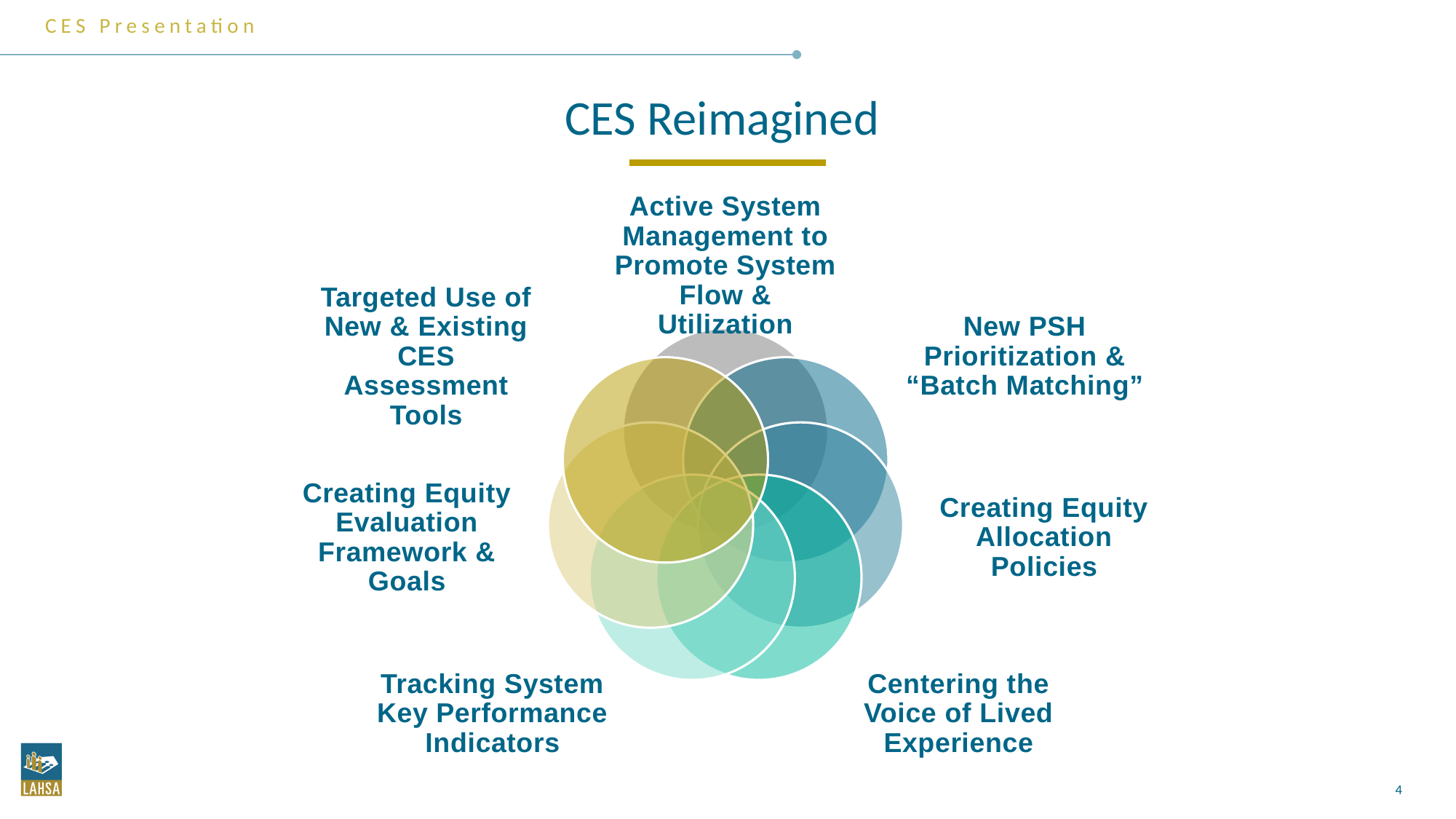

CES Presentation
# CES Reimagined
Active System Management to Promote System Flow & Utilization
New PSH Prioritization & “Batch Matching”
Creating Equity Allocation Policies
Centering the Voice of Lived Experience
Tracking System Key Performance Indicators
Creating Equity Evaluation Framework & Goals
Targeted Use of New & Existing CES Assessment Tools